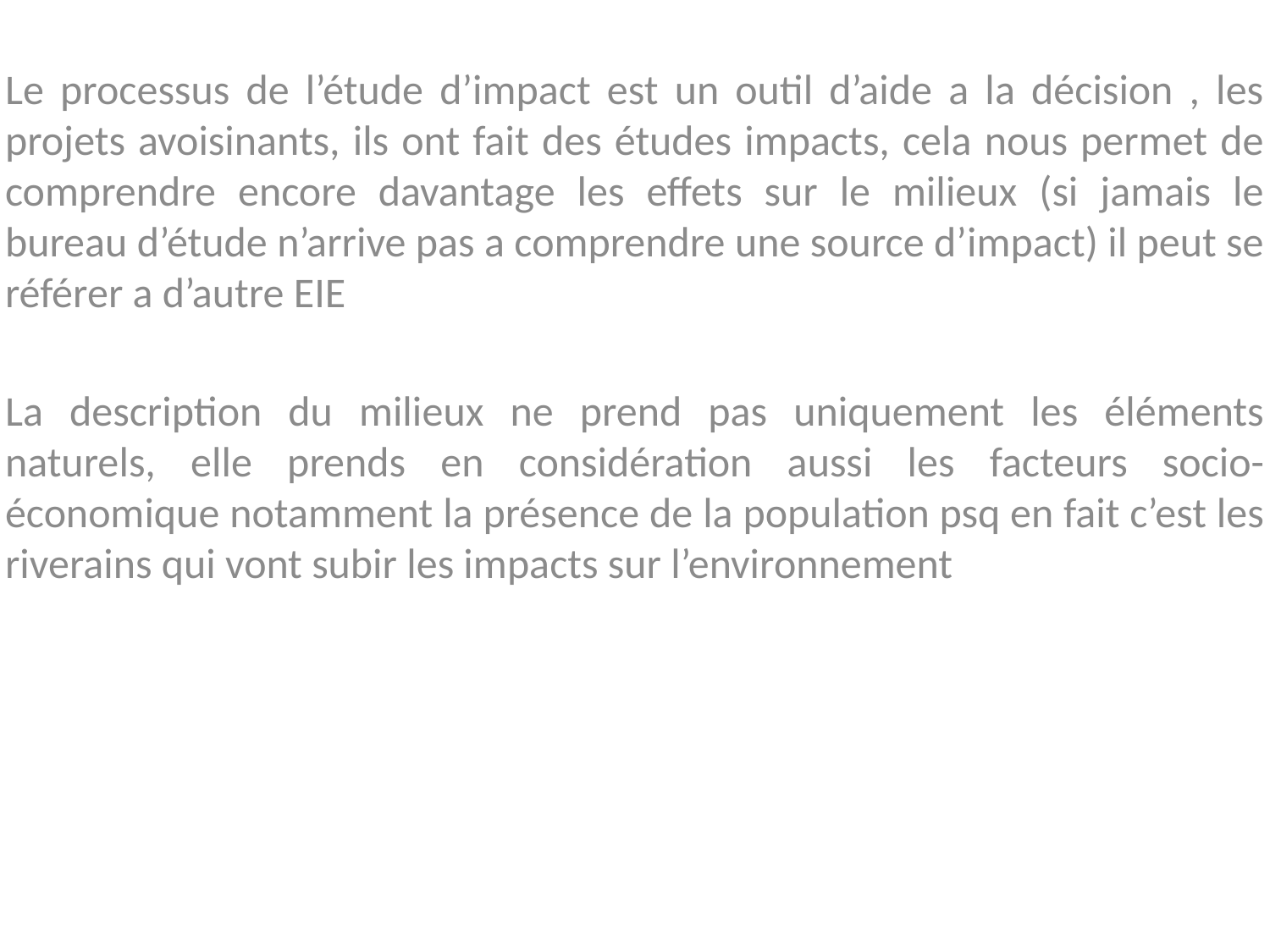

Le processus de l’étude d’impact est un outil d’aide a la décision , les projets avoisinants, ils ont fait des études impacts, cela nous permet de comprendre encore davantage les effets sur le milieux (si jamais le bureau d’étude n’arrive pas a comprendre une source d’impact) il peut se référer a d’autre EIE

La description du milieux ne prend pas uniquement les éléments naturels, elle prends en considération aussi les facteurs socio-économique notamment la présence de la population psq en fait c’est les riverains qui vont subir les impacts sur l’environnement